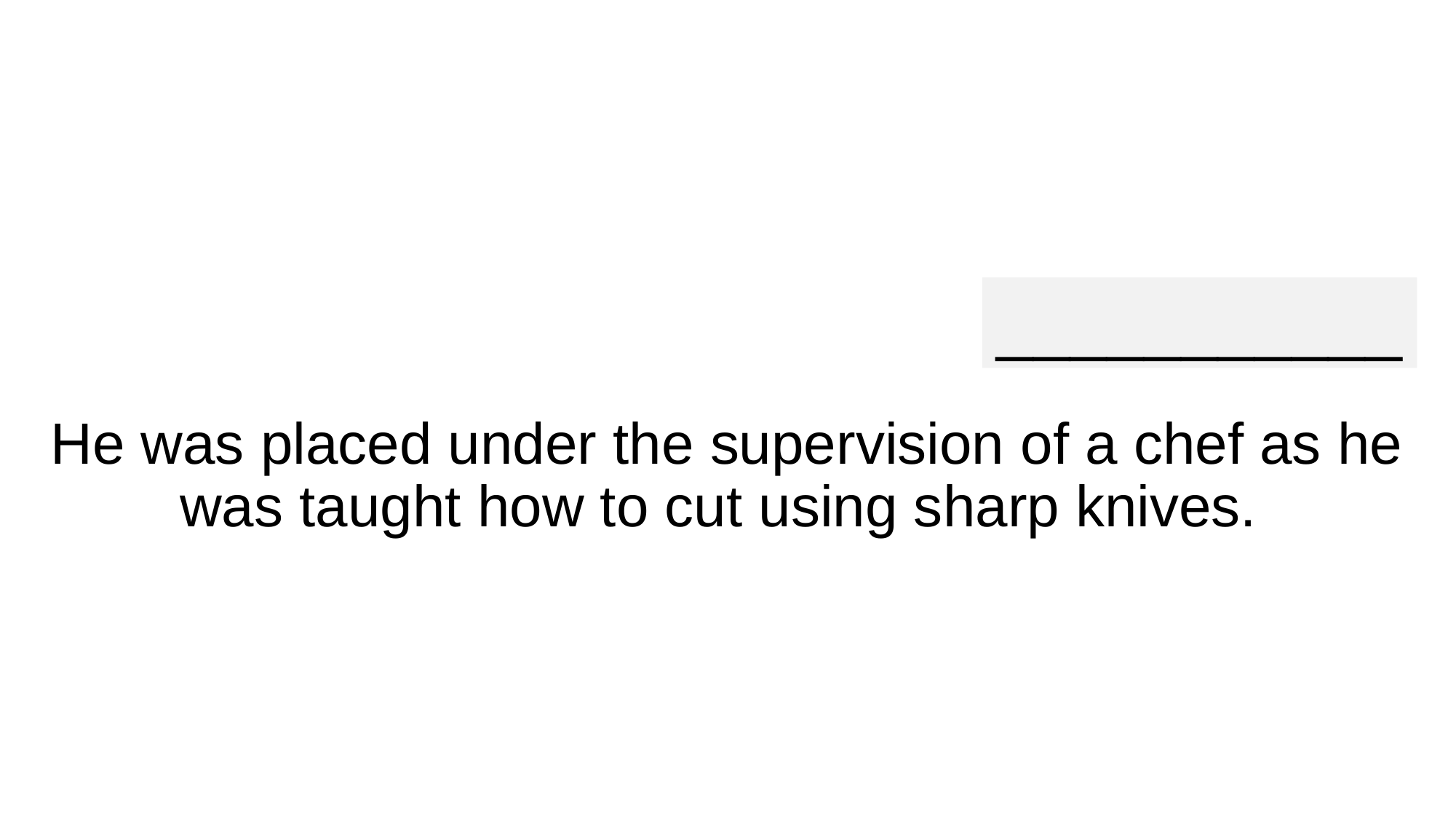

___________
# He was placed under the supervision of a chef as he was taught how to cut using sharp knives.